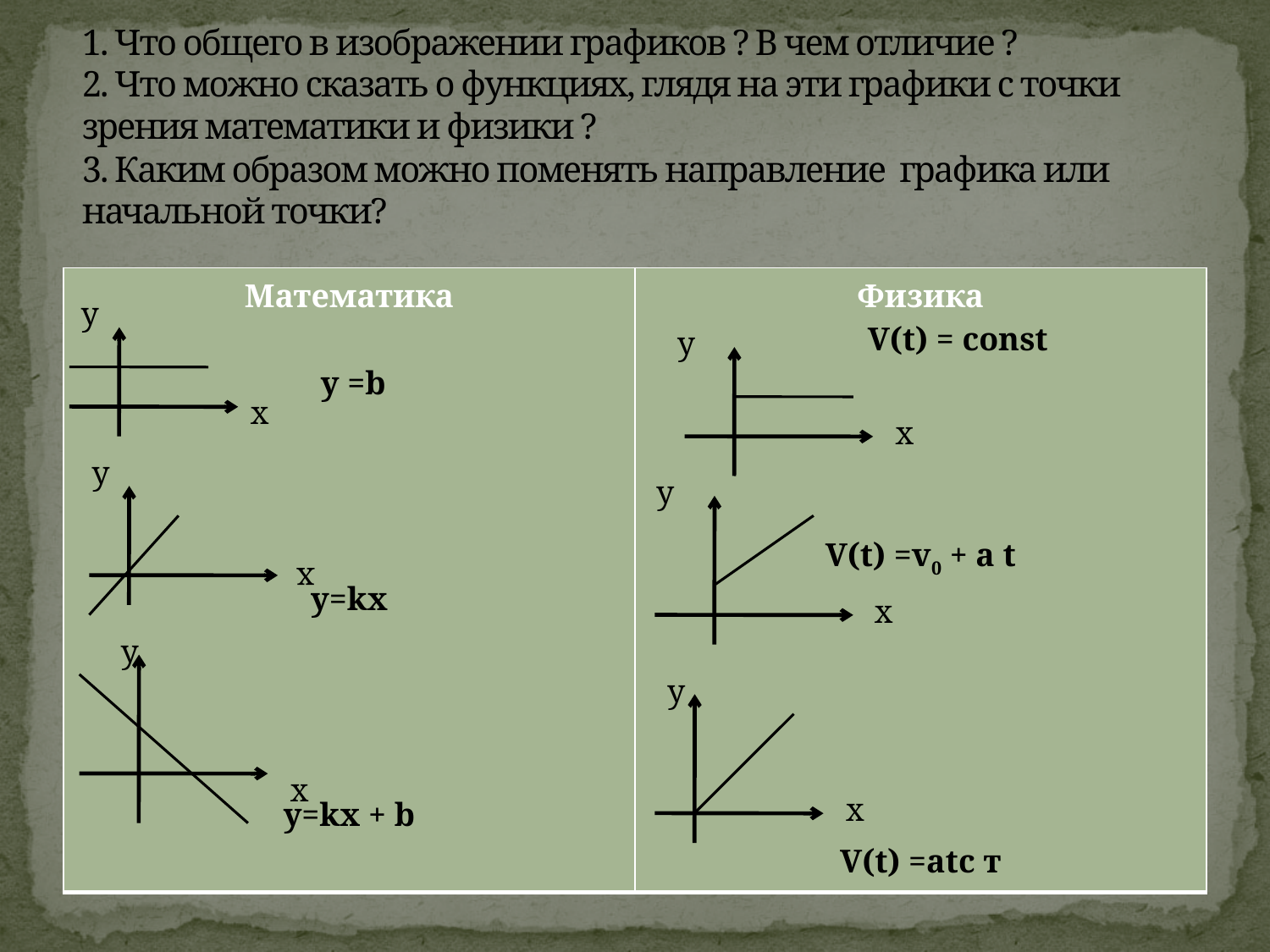

# 1. Что общего в изображении графиков ? В чем отличие ? 2. Что можно сказать о функциях, глядя на эти графики с точки зрения математики и физики ? 3. Каким образом можно поменять направление  графика или начальной точки?
| Математика y =b y=kx y=kx + b | Физика V(t) = const V(t) =v0 + a t V(t) =atс т |
| --- | --- |
y
y
x
x
y
y
x
x
y
y
x
x